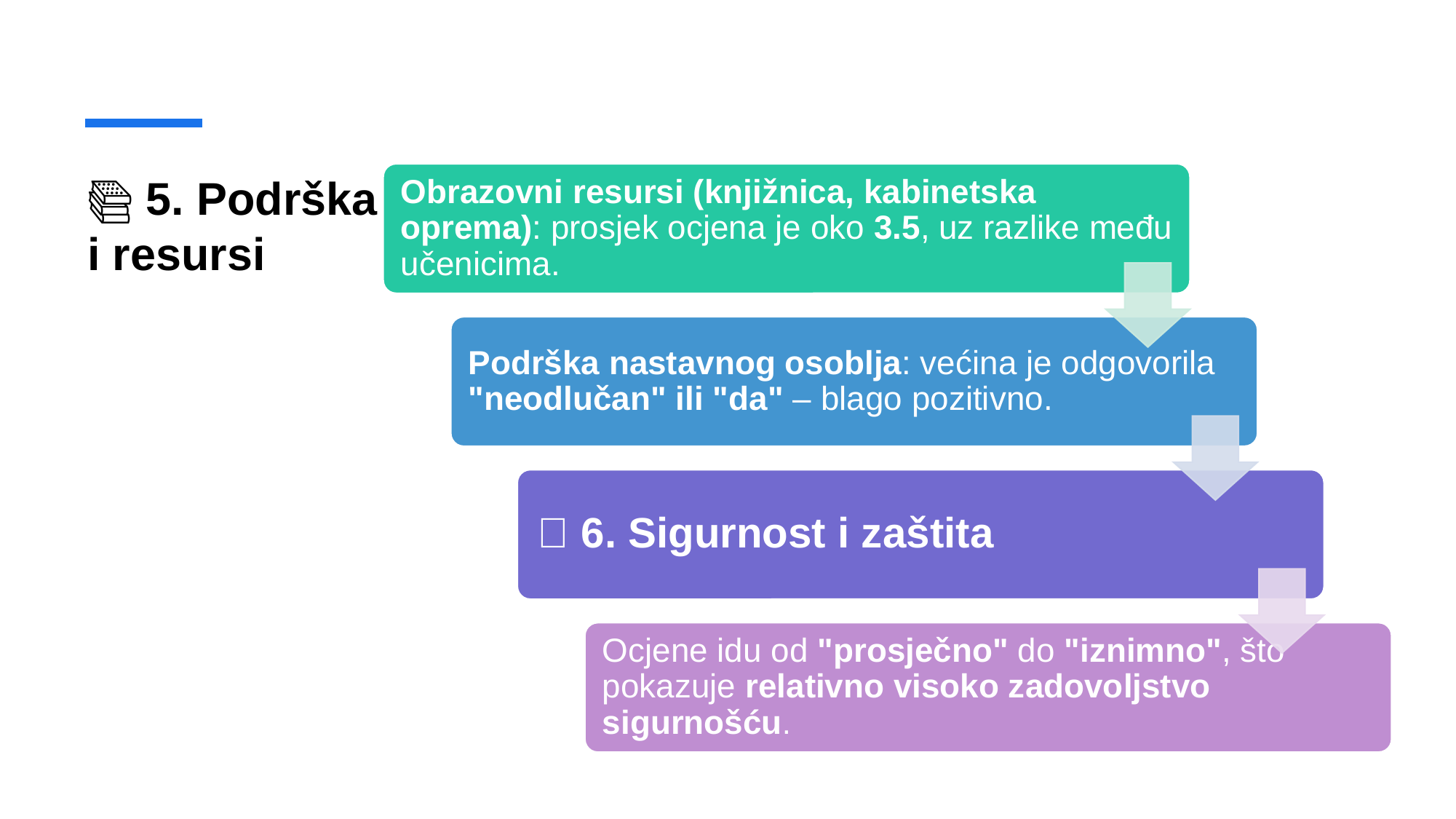

Obrazovni resursi (knjižnica, kabinetska oprema): prosjek ocjena je oko 3.5, uz razlike među učenicima.
Podrška nastavnog osoblja: većina je odgovorila "neodlučan" ili "da" – blago pozitivno.
🧯 6. Sigurnost i zaštita
Ocjene idu od "prosječno" do "iznimno", što pokazuje relativno visoko zadovoljstvo sigurnošću.

# 📚 5. Podrška i resursi